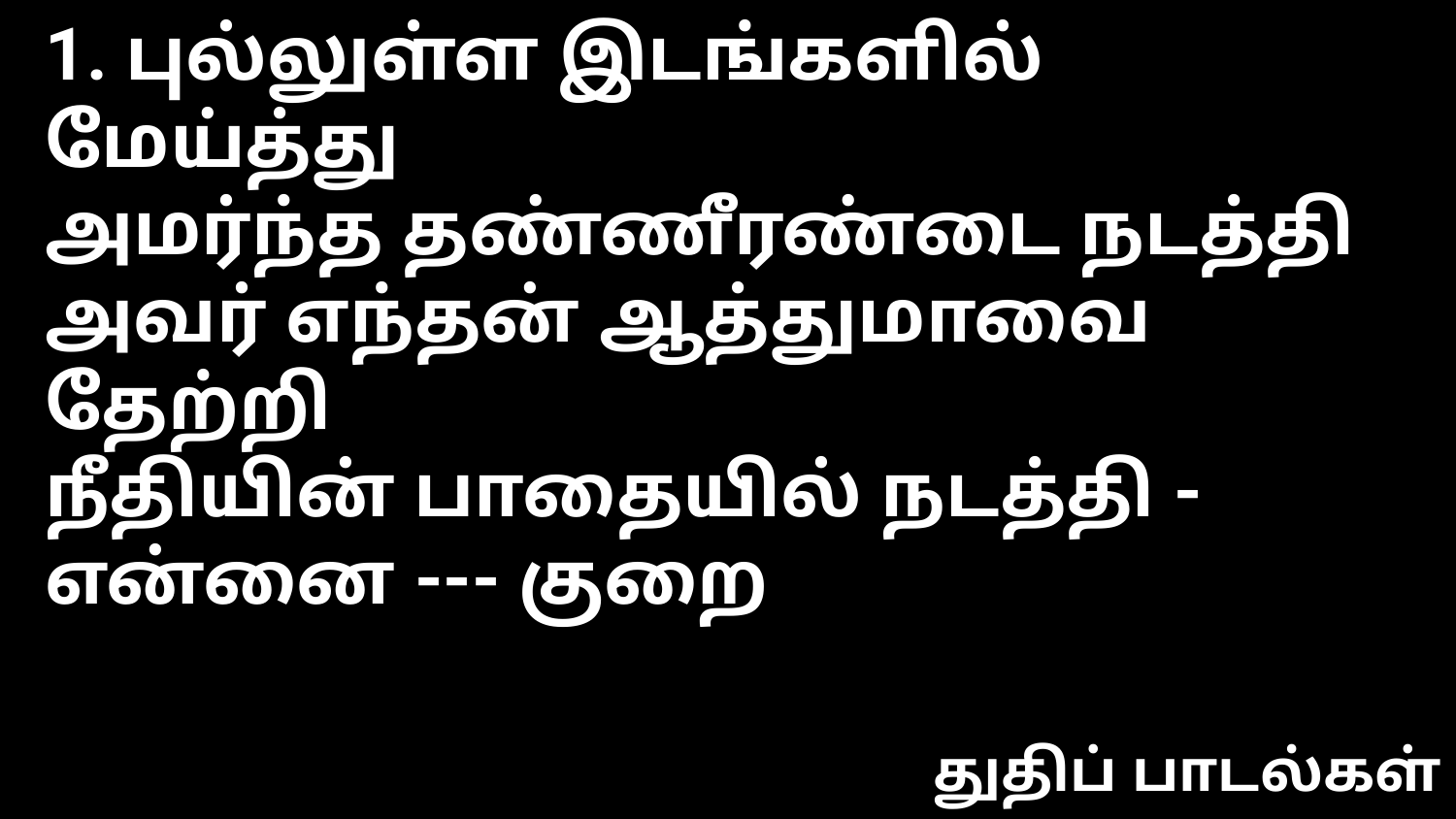

1. புல்லுள்ள இடங்களில் மேய்த்து
அமர்ந்த தண்ணீரண்டை நடத்தி
அவர் எந்தன் ஆத்துமாவை தேற்றி
நீதியின் பாதையில் நடத்தி - என்னை --- குறை

துதிப் பாடல்கள்